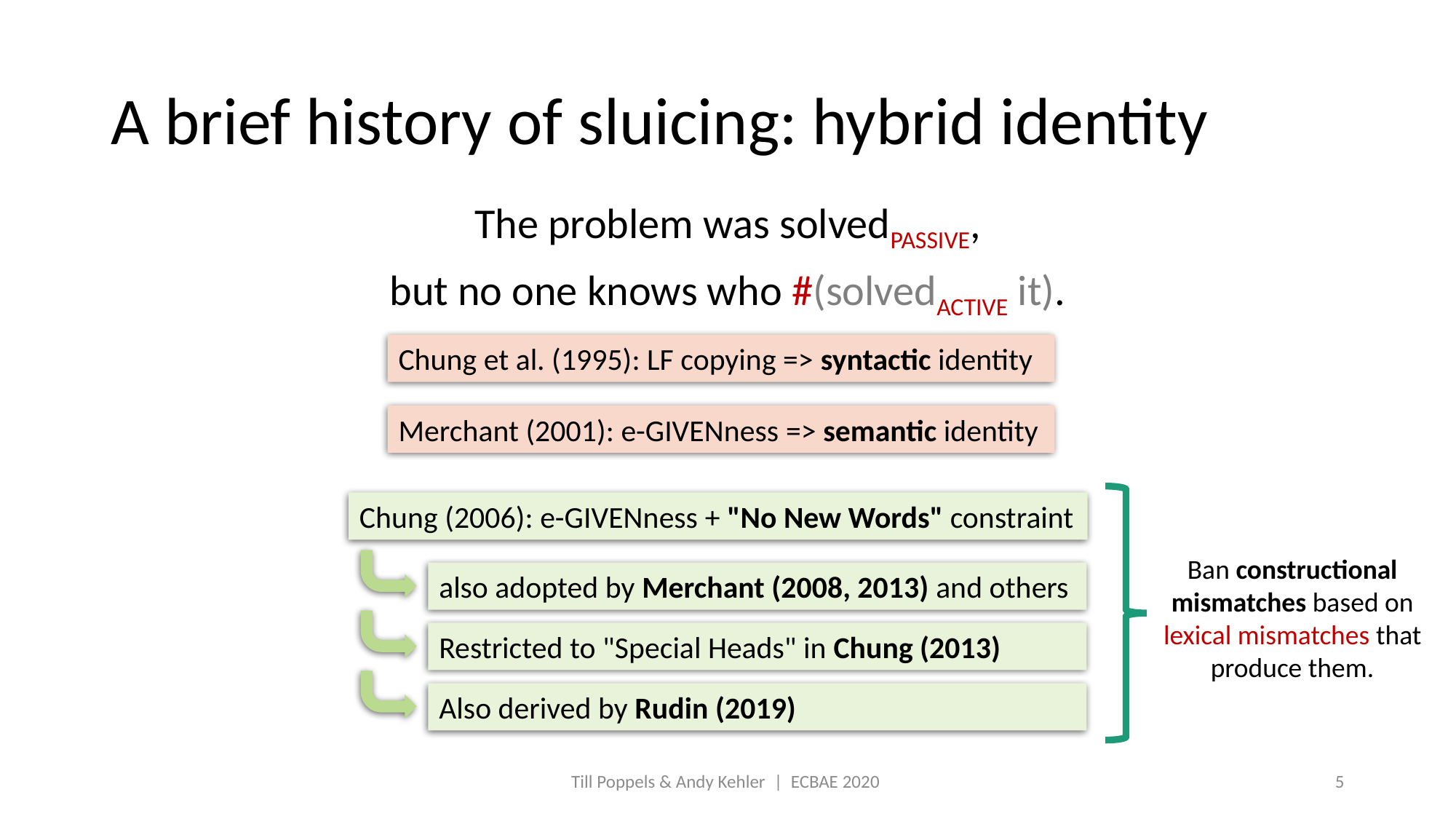

# A brief history of sluicing: hybrid identity
The problem was solvedPASSIVE,
but no one knows who #(solvedACTIVE it).
Chung et al. (1995): LF copying => syntactic identity
Merchant (2001): e-GIVENness => semantic identity

Ban constructional mismatches based on lexical mismatches that produce them.
Chung (2006): e-GIVENness + "No New Words" constraint

also adopted by Merchant (2008, 2013) and others

Restricted to "Special Heads" in Chung (2013)

Also derived by Rudin (2019)
Till Poppels & Andy Kehler  |  ECBAE 2020
5